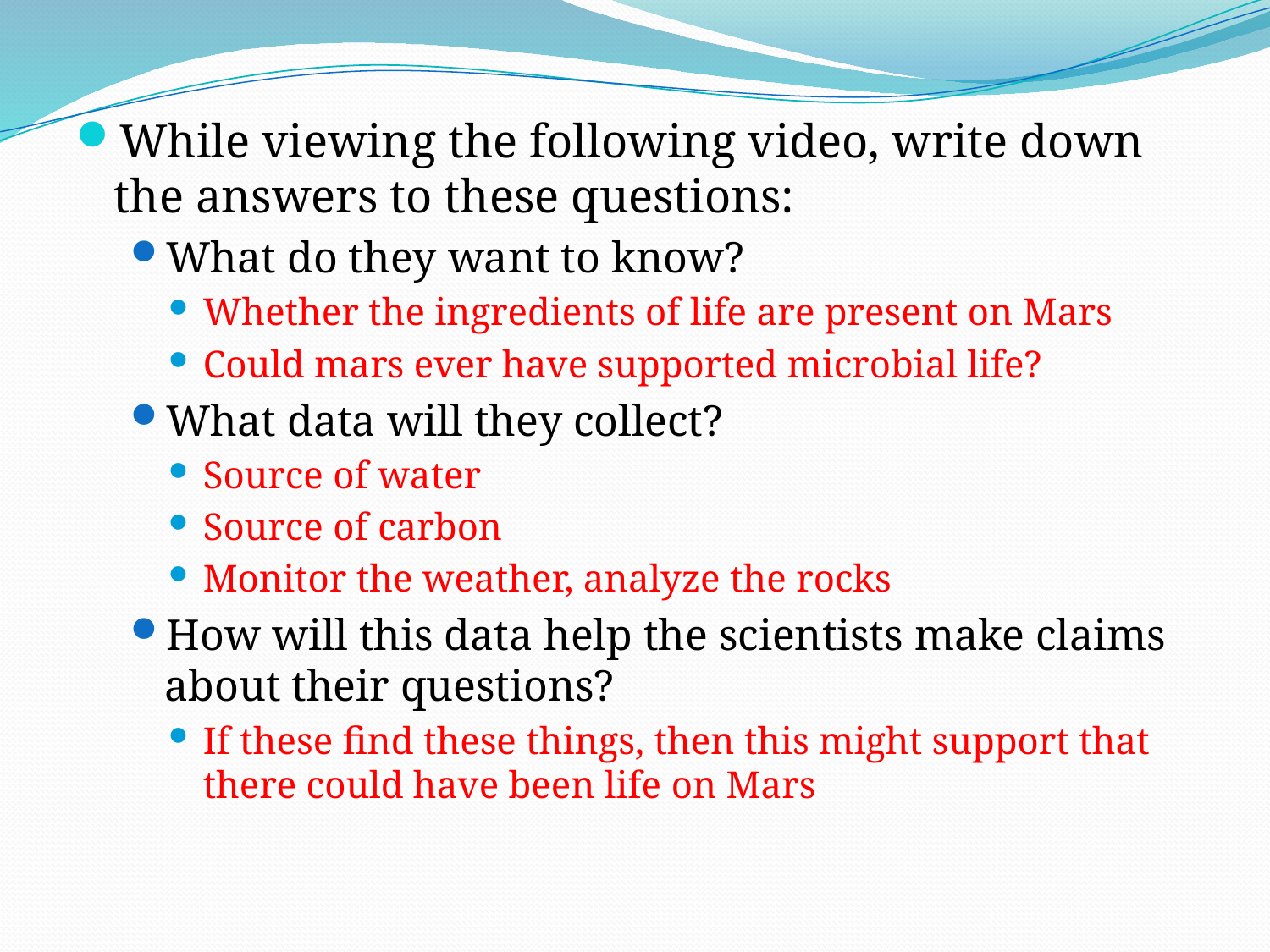

While viewing the following video, write down the answers to these questions:
What do they want to know?
Whether the ingredients of life are present on Mars
Could mars ever have supported microbial life?
What data will they collect?
Source of water
Source of carbon
Monitor the weather, analyze the rocks
How will this data help the scientists make claims about their questions?
If these find these things, then this might support that there could have been life on Mars